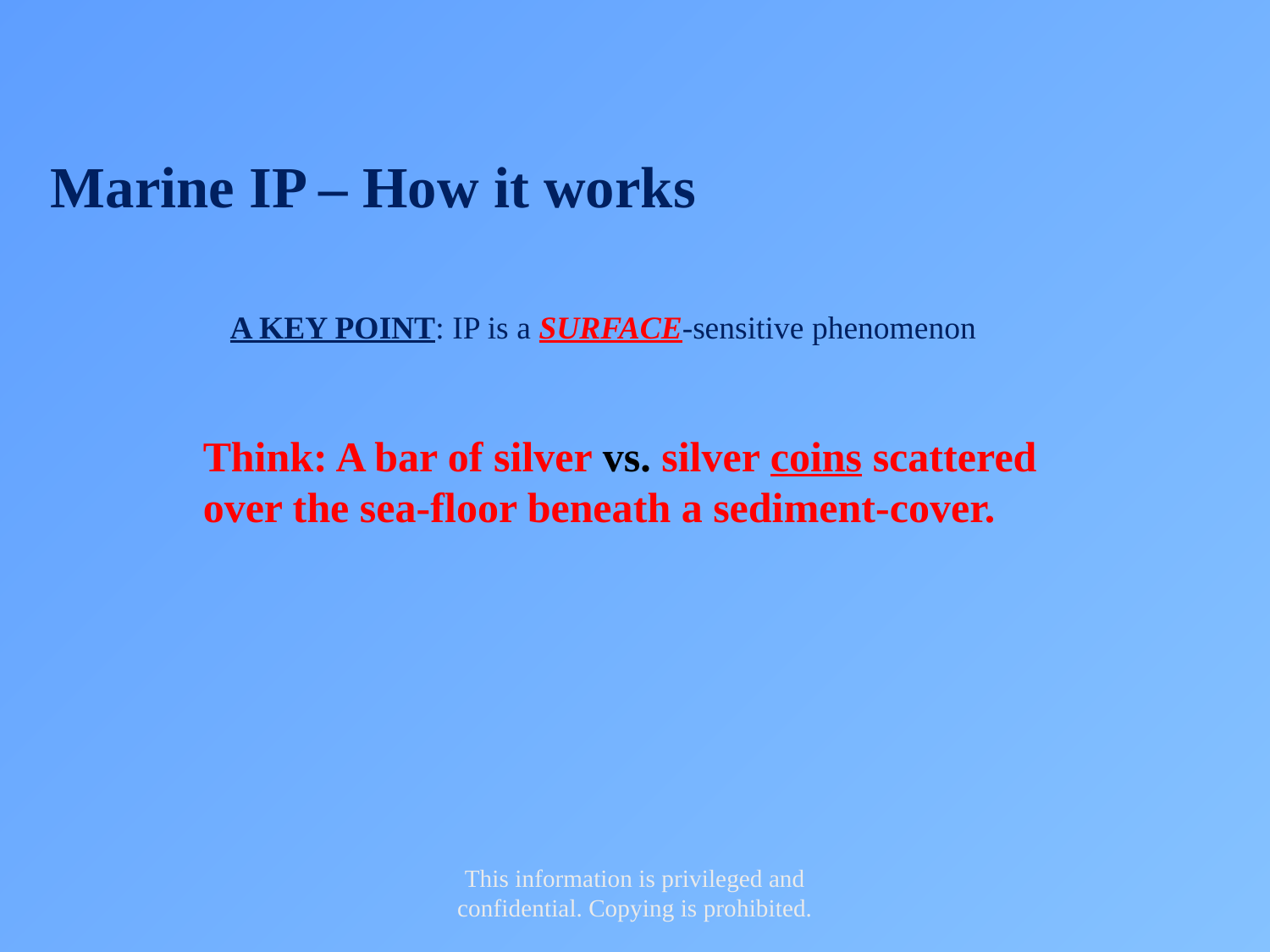

Marine IP – How it works

A KEY POINT: IP is a SURFACE-sensitive phenomenon
Think: A bar of silver vs. silver coins scattered over the sea-floor beneath a sediment-cover.
This information is privileged and confidential. Copying is prohibited.